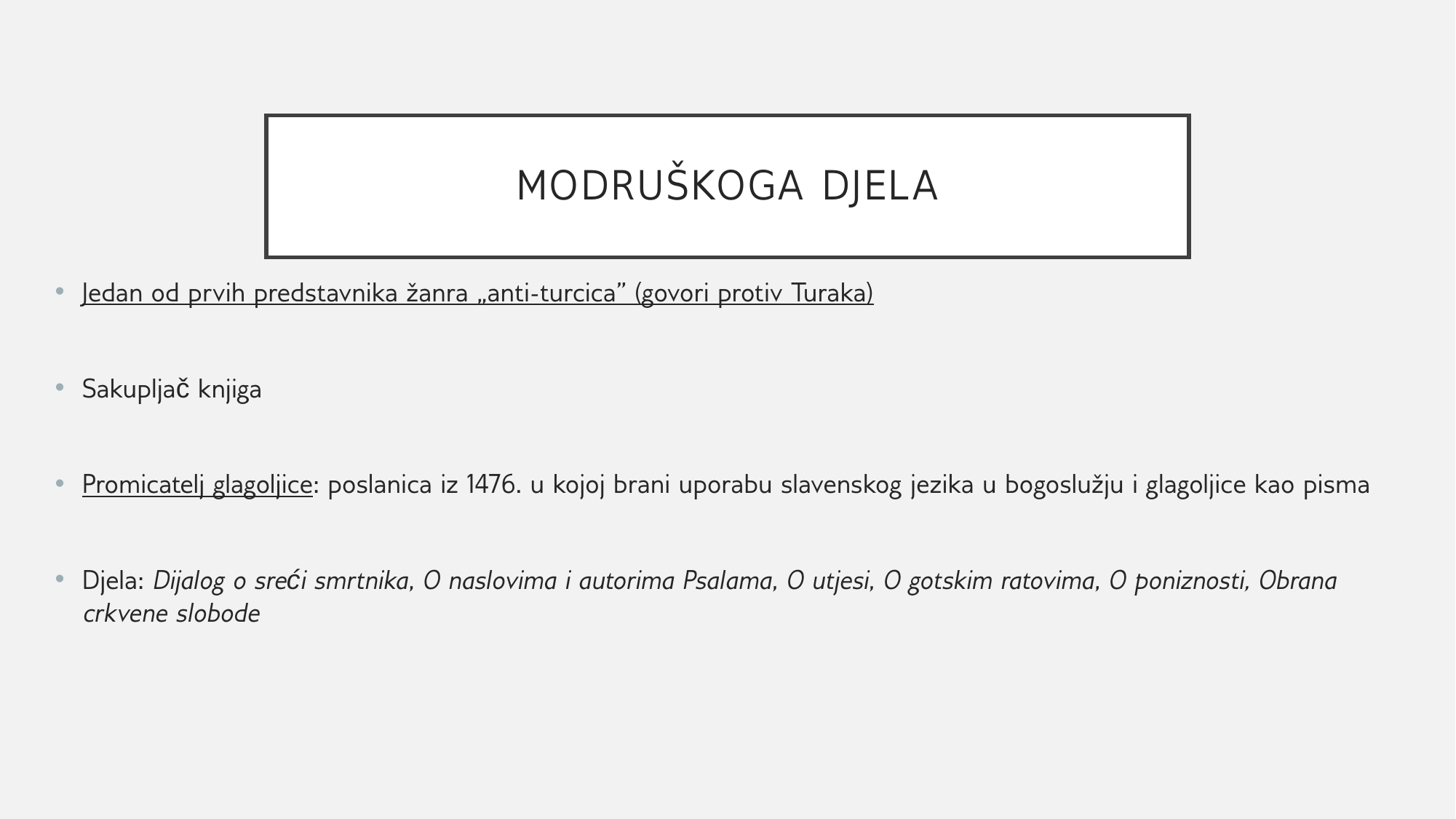

# Modruškoga djela
Jedan od prvih predstavnika žanra „anti-turcica” (govori protiv Turaka)

Sakupljač knjiga

Promicatelj glagoljice: poslanica iz 1476. u kojoj brani uporabu slavenskog jezika u bogoslužju i glagoljice kao pisma

Djela: Dijalog o sreći smrtnika, O naslovima i autorima Psalama, O utjesi, O gotskim ratovima, O poniznosti, Obrana crkvene slobode